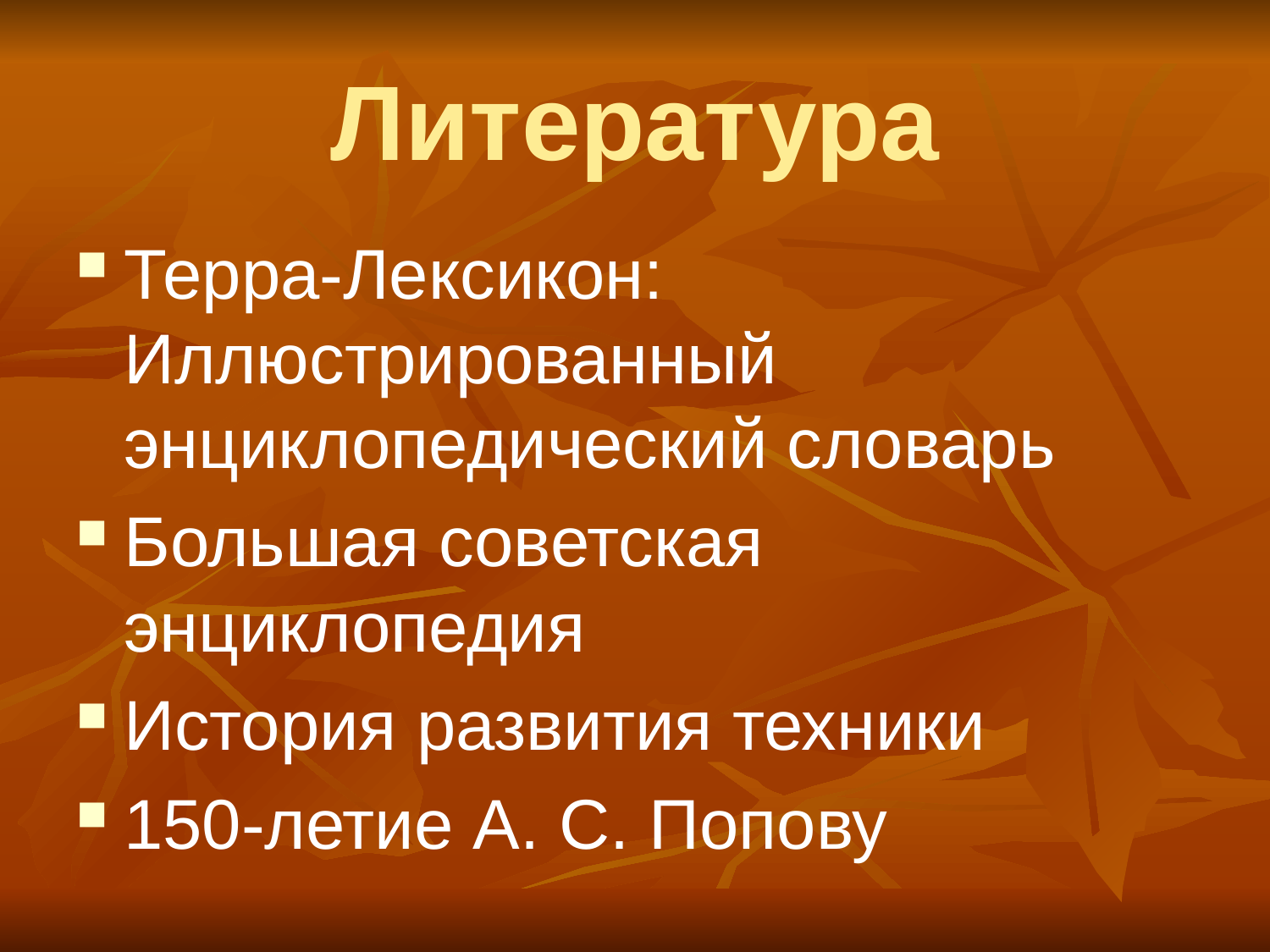

# Литература
Терра-Лексикон: Иллюстрированный энциклопедический словарь
Большая советская энциклопедия
История развития техники
150-летие А. С. Попову